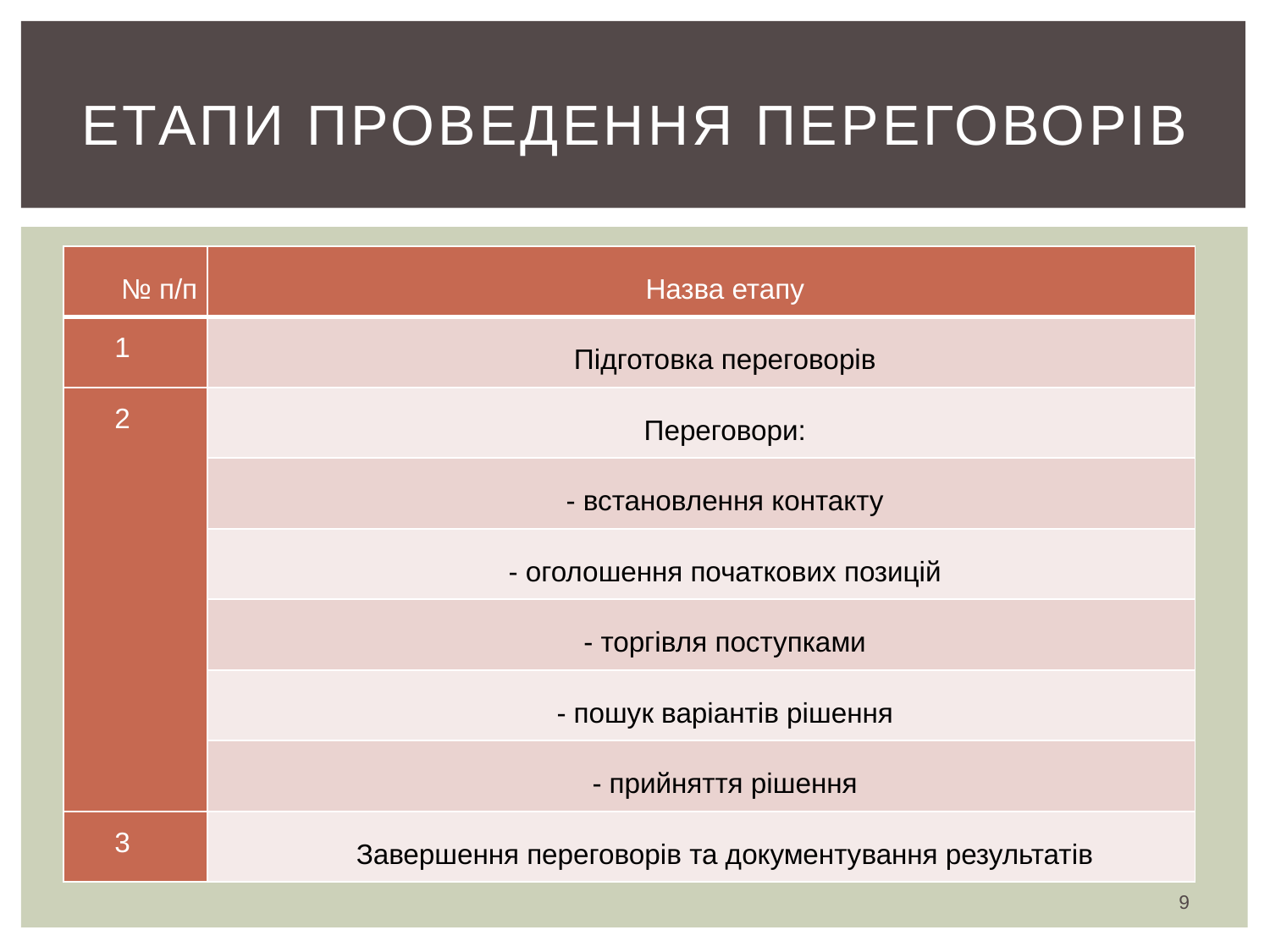

# Етапи проведення переговорів
| № п/п | Назва етапу |
| --- | --- |
| 1 | Підготовка переговорів |
| 2 | Переговори: |
|  | - встановлення контакту |
|  | - оголошення початкових позицій |
|  | - торгівля поступками |
|  | - пошук варіантів рішення |
|  | - прийняття рішення |
| 3 | Завершення переговорів та документування результатів |
9